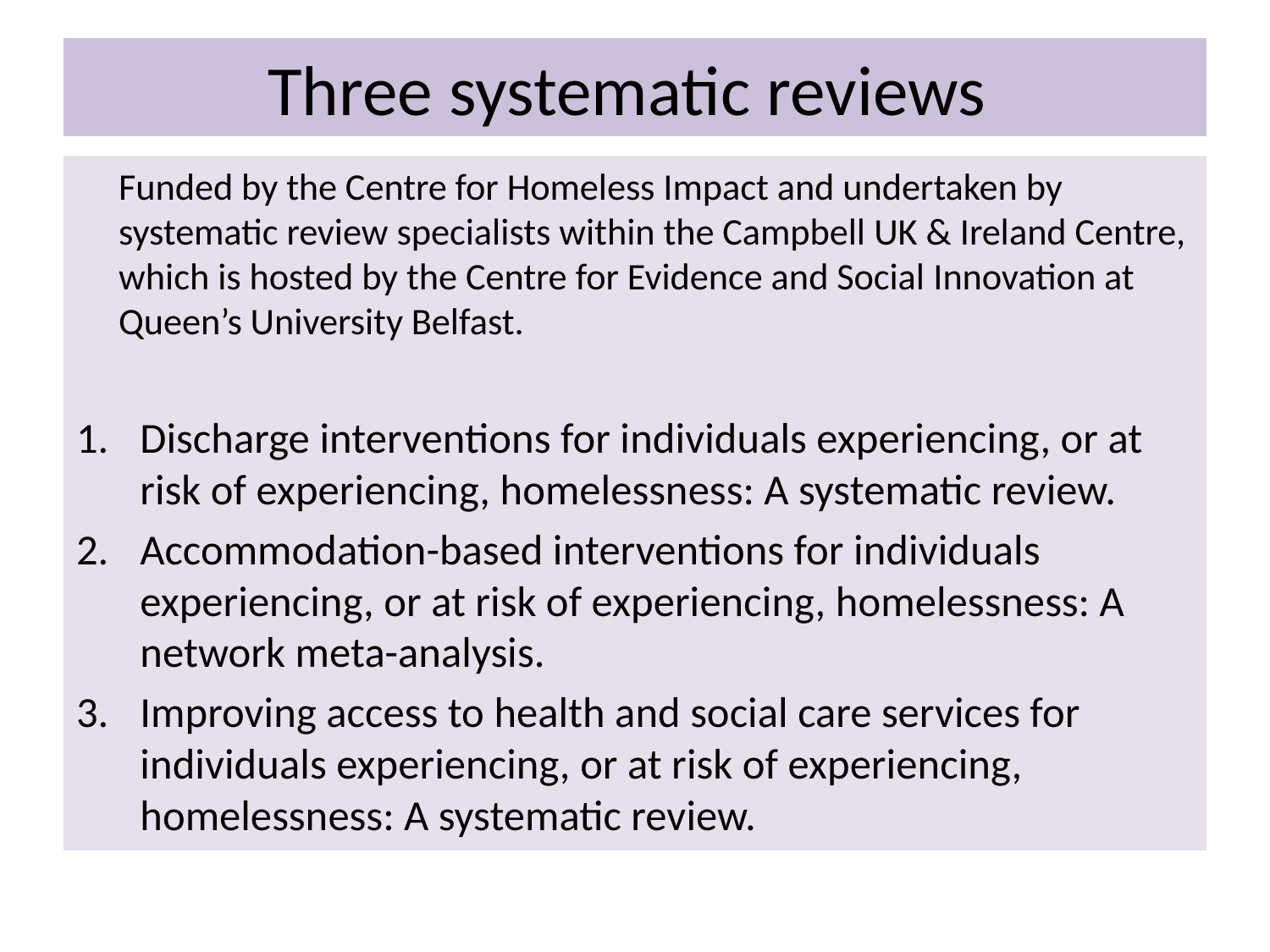

# Three systematic reviews
	Funded by the Centre for Homeless Impact and undertaken by systematic review specialists within the Campbell UK & Ireland Centre, which is hosted by the Centre for Evidence and Social Innovation at Queen’s University Belfast.

Discharge interventions for individuals experiencing, or at risk of experiencing, homelessness: A systematic review.
Accommodation-based interventions for individuals experiencing, or at risk of experiencing, homelessness: A network meta-analysis.
Improving access to health and social care services for individuals experiencing, or at risk of experiencing, homelessness: A systematic review.